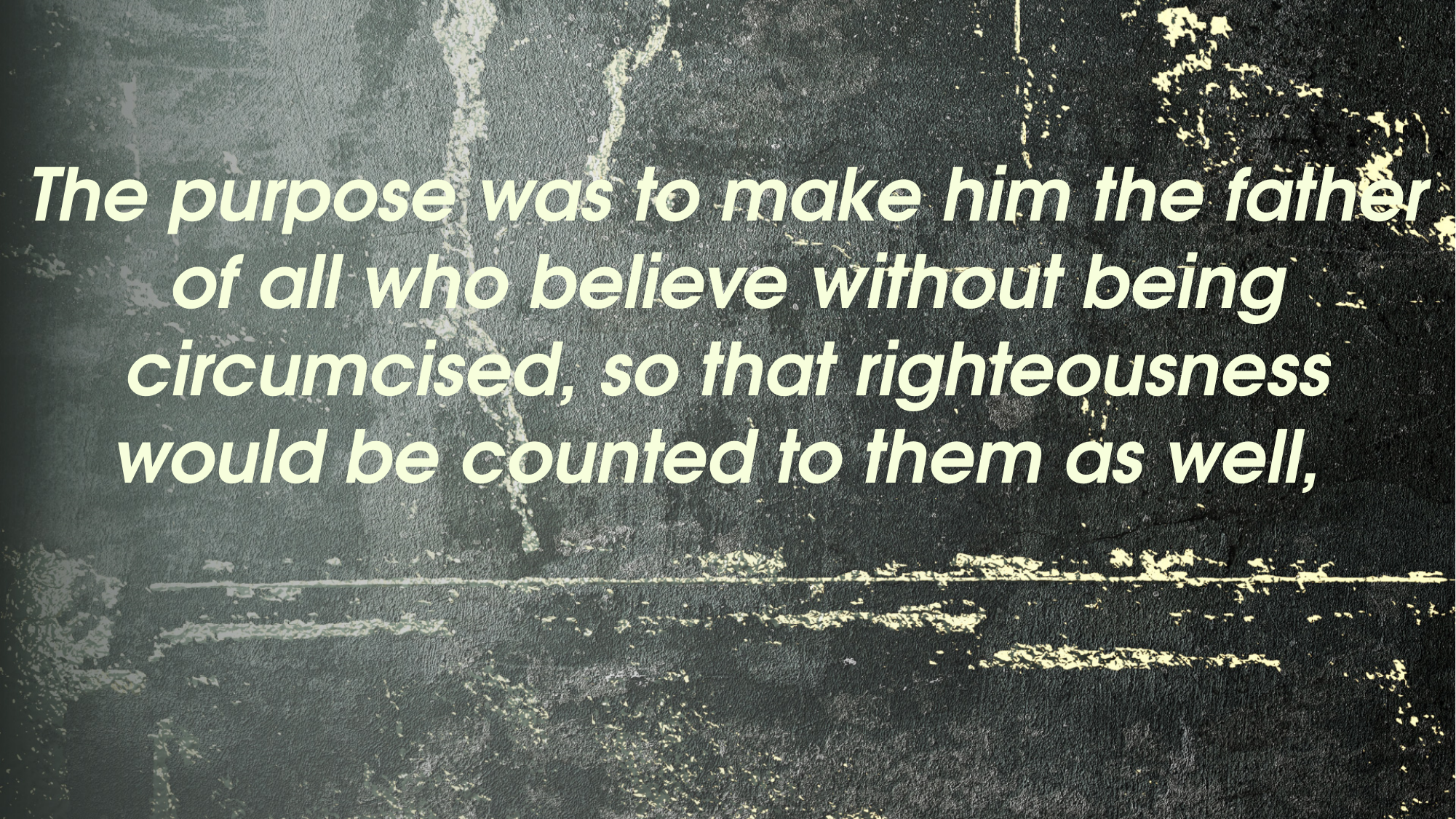

The purpose was to make him the father of all who believe without being circumcised, so that righteousness would be counted to them as well,